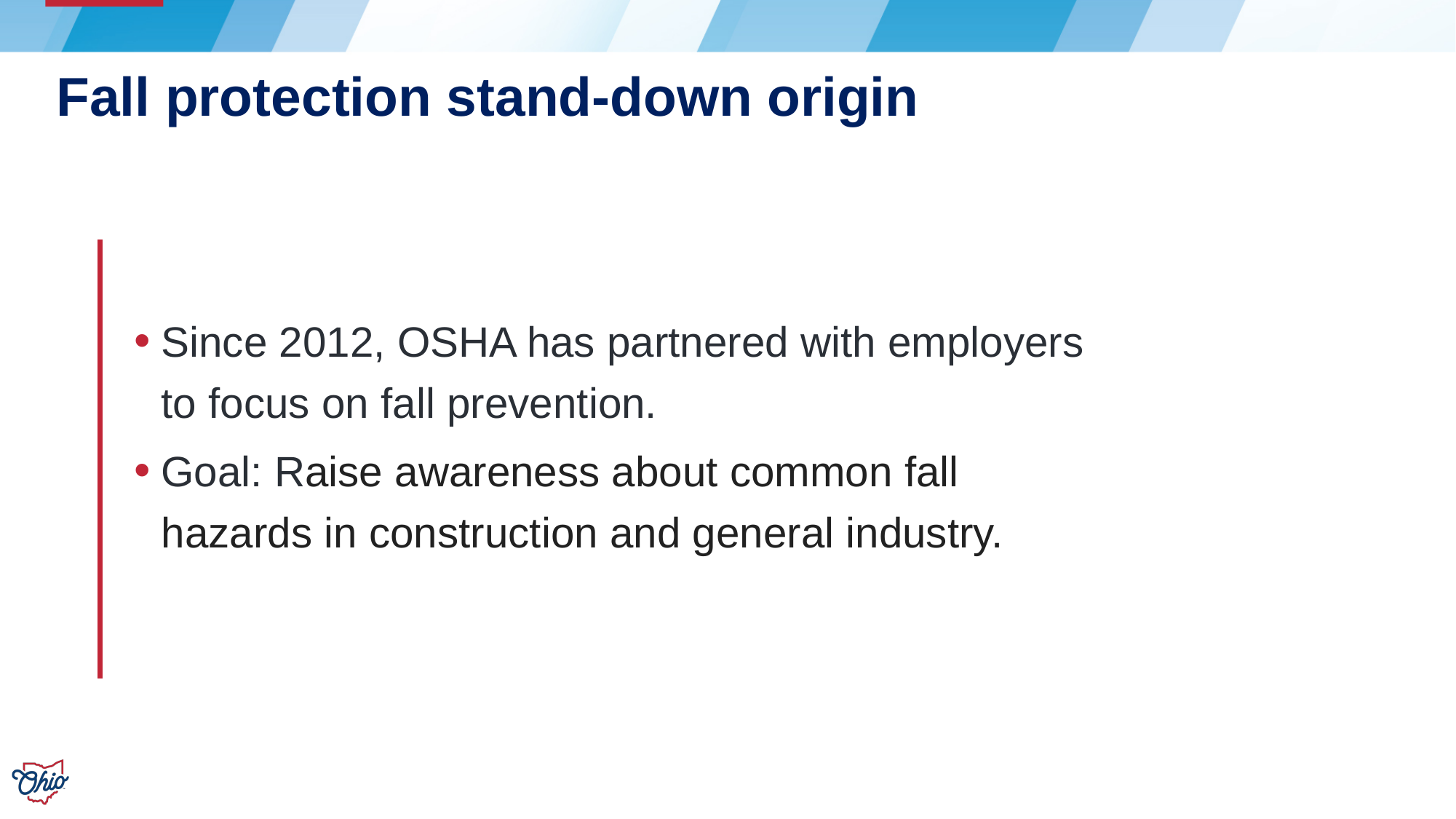

# Fall protection stand-down origin
Since 2012, OSHA has partnered with employers to focus on fall prevention.
Goal: Raise awareness about common fall hazards in construction and general industry.